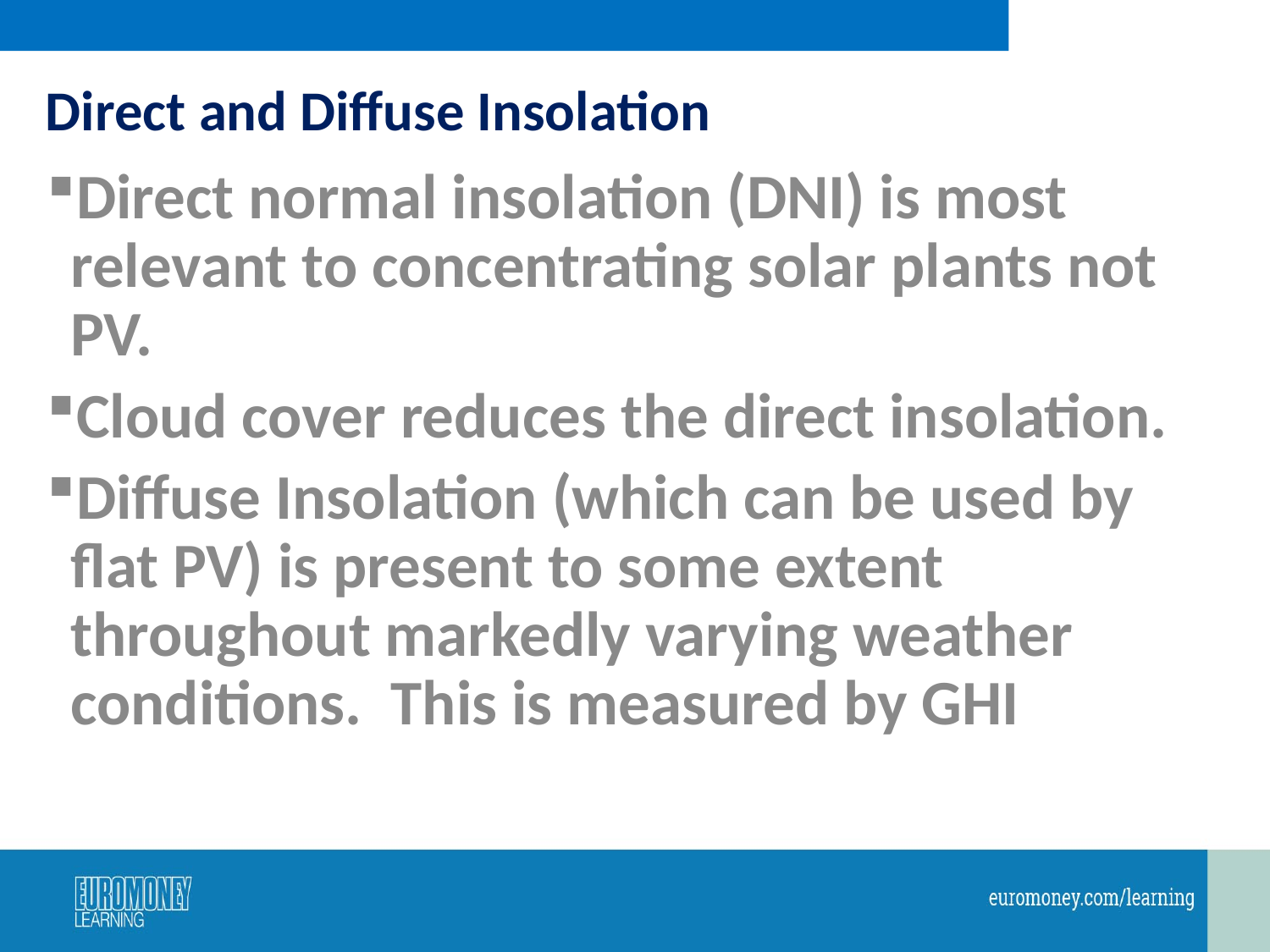

# Direct and Diffuse Insolation
Direct normal insolation (DNI) is most relevant to concentrating solar plants not PV.
Cloud cover reduces the direct insolation.
Diffuse Insolation (which can be used by flat PV) is present to some extent throughout markedly varying weather conditions.  This is measured by GHI